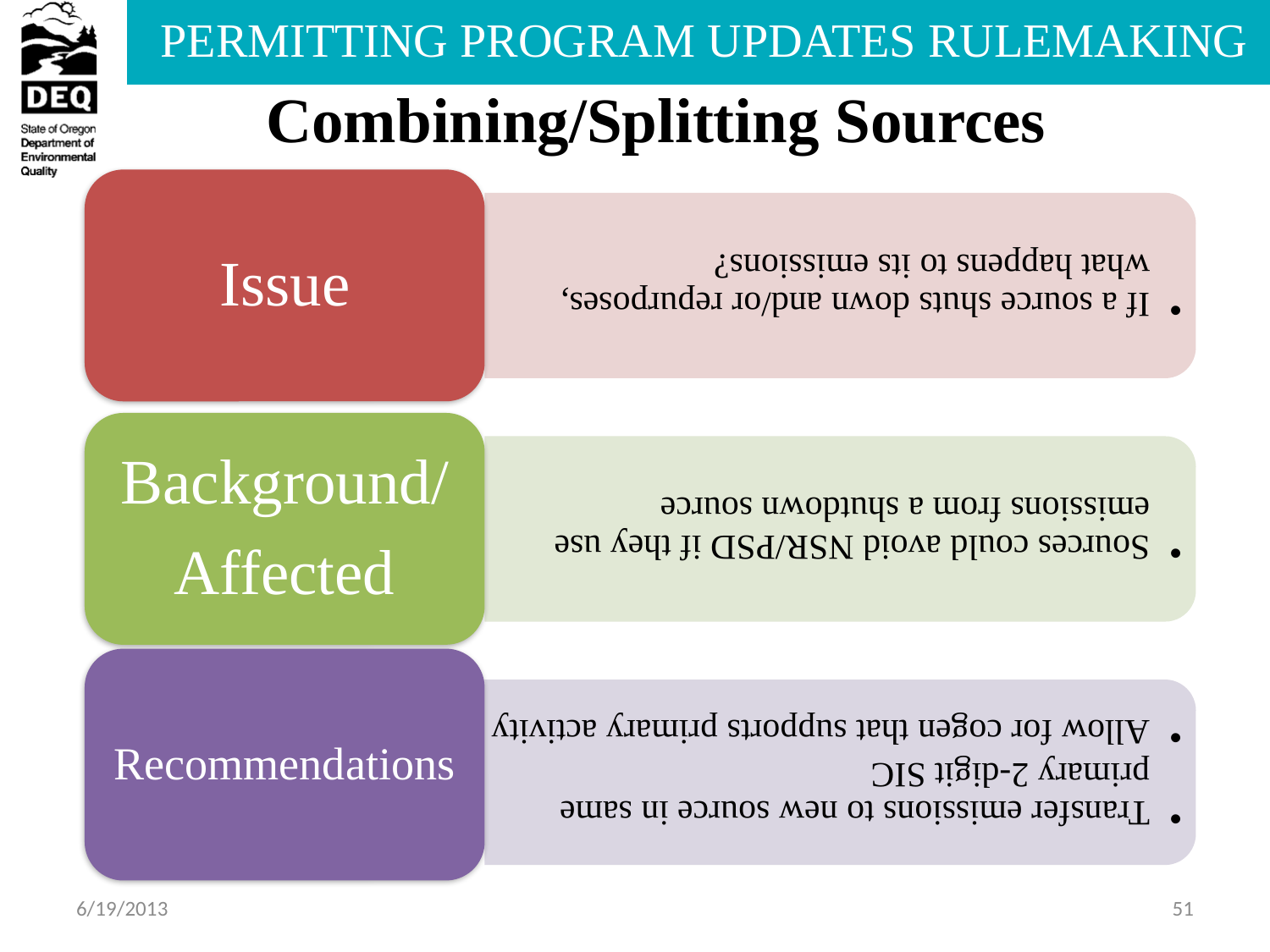

# Combining/Splitting Sources
If a source shuts down and/or repurposes, what happens to its emissions?
Issue
Sources could avoid NSR/PSD if they use emissions from a shutdown source
Background/
Affected
Transfer emissions to new source in same primary 2-digit SIC
Allow for cogen that supports primary activity
Recommendations
6/19/2013
51